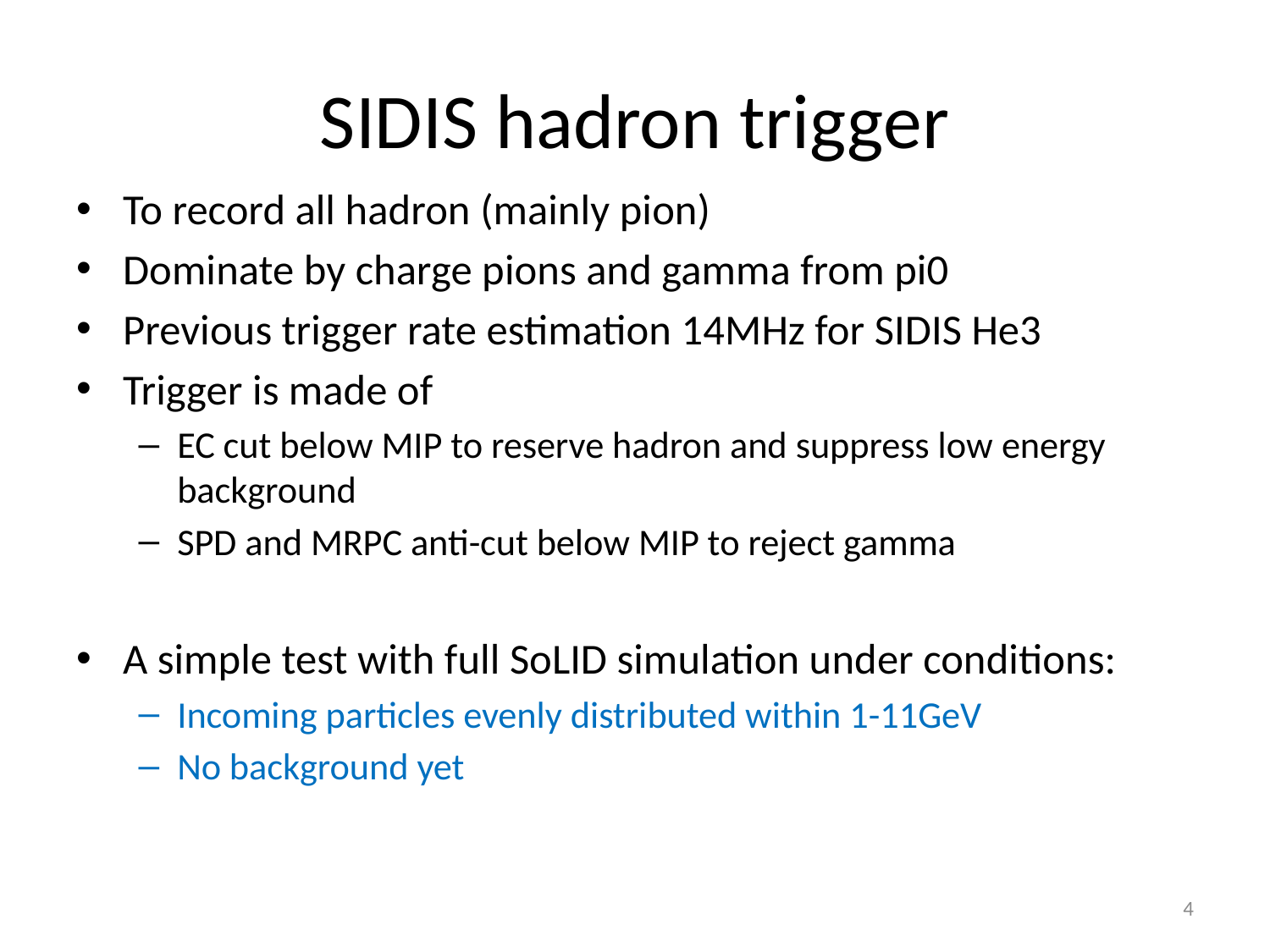

# SIDIS hadron trigger
To record all hadron (mainly pion)
Dominate by charge pions and gamma from pi0
Previous trigger rate estimation 14MHz for SIDIS He3
Trigger is made of
EC cut below MIP to reserve hadron and suppress low energy background
SPD and MRPC anti-cut below MIP to reject gamma

A simple test with full SoLID simulation under conditions:
Incoming particles evenly distributed within 1-11GeV
No background yet

4